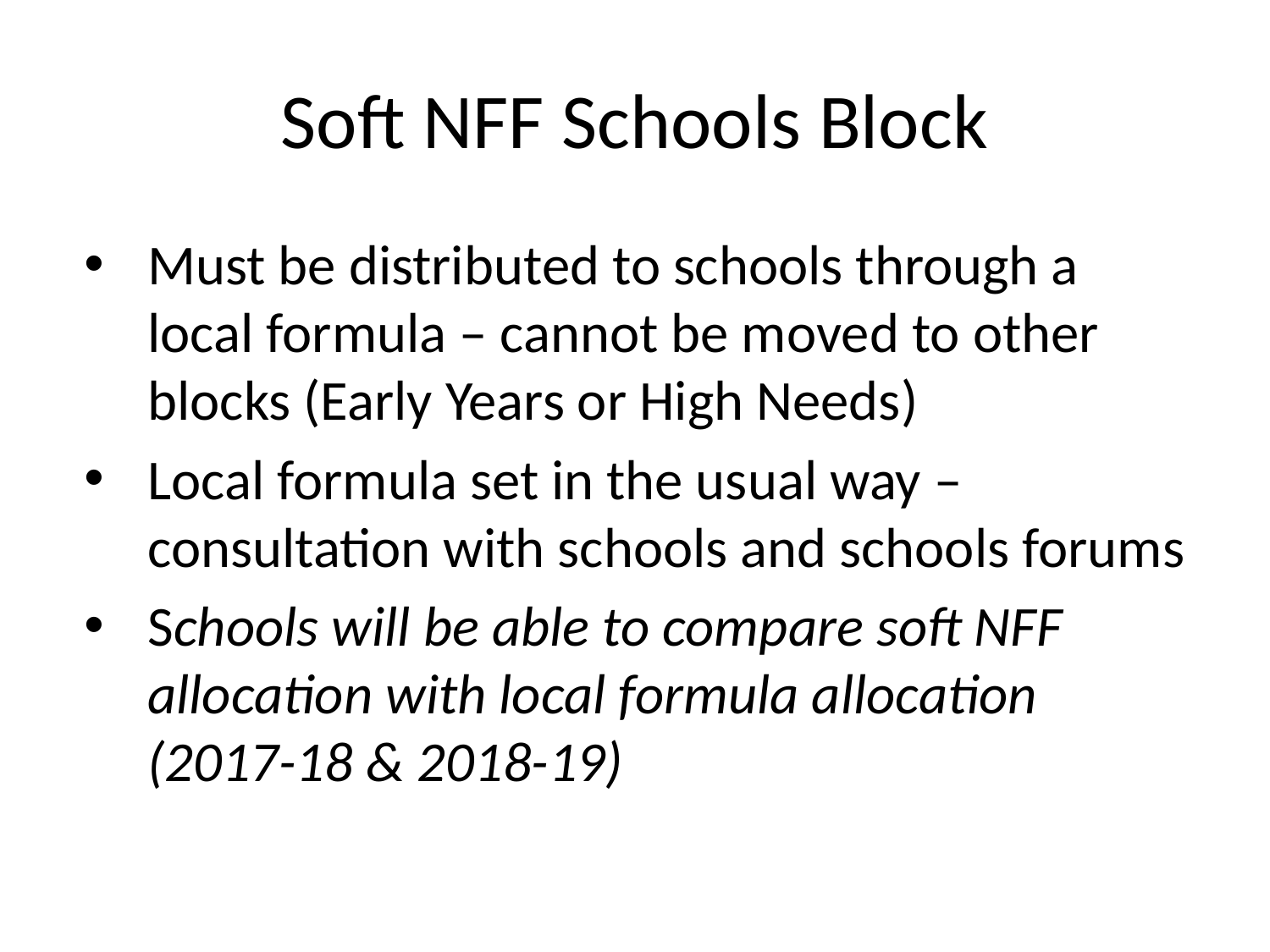

# Soft NFF Schools Block
Must be distributed to schools through a local formula – cannot be moved to other blocks (Early Years or High Needs)
Local formula set in the usual way – consultation with schools and schools forums
Schools will be able to compare soft NFF allocation with local formula allocation (2017-18 & 2018-19)